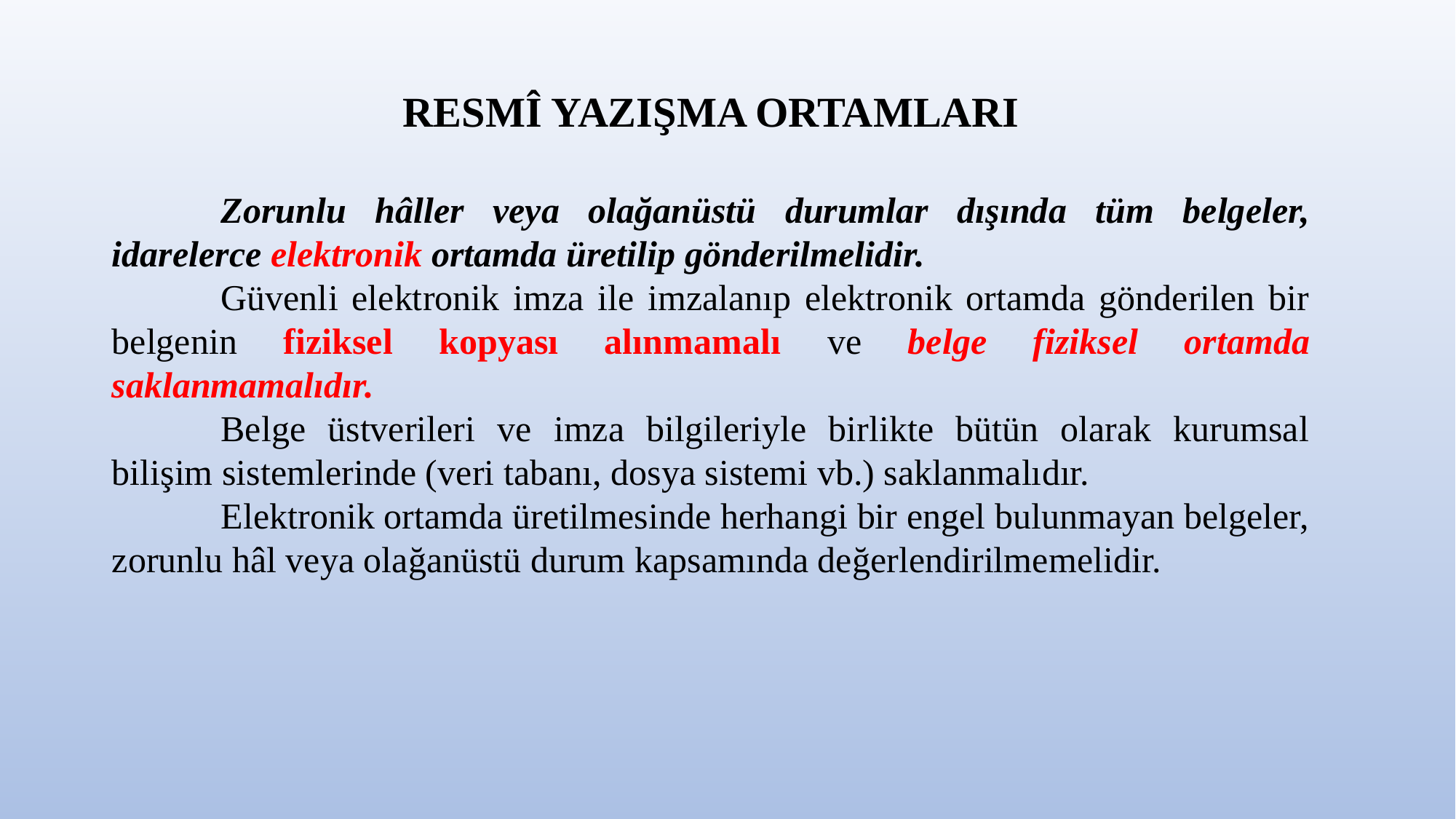

RESMÎ YAZIŞMA ORTAMLARI

	Zorunlu hâller veya olağanüstü durumlar dışında tüm belgeler, idarelerce elektronik ortamda üretilip gönderilmelidir.
	Güvenli elektronik imza ile imzalanıp elektronik ortamda gönderilen bir belgenin fiziksel kopyası alınmamalı ve belge fiziksel ortamda saklanmamalıdır.
	Belge üstverileri ve imza bilgileriyle birlikte bütün olarak kurumsal bilişim sistemlerinde (veri tabanı, dosya sistemi vb.) saklanmalıdır.
	Elektronik ortamda üretilmesinde herhangi bir engel bulunmayan belgeler, zorunlu hâl veya olağanüstü durum kapsamında değerlendirilmemelidir.